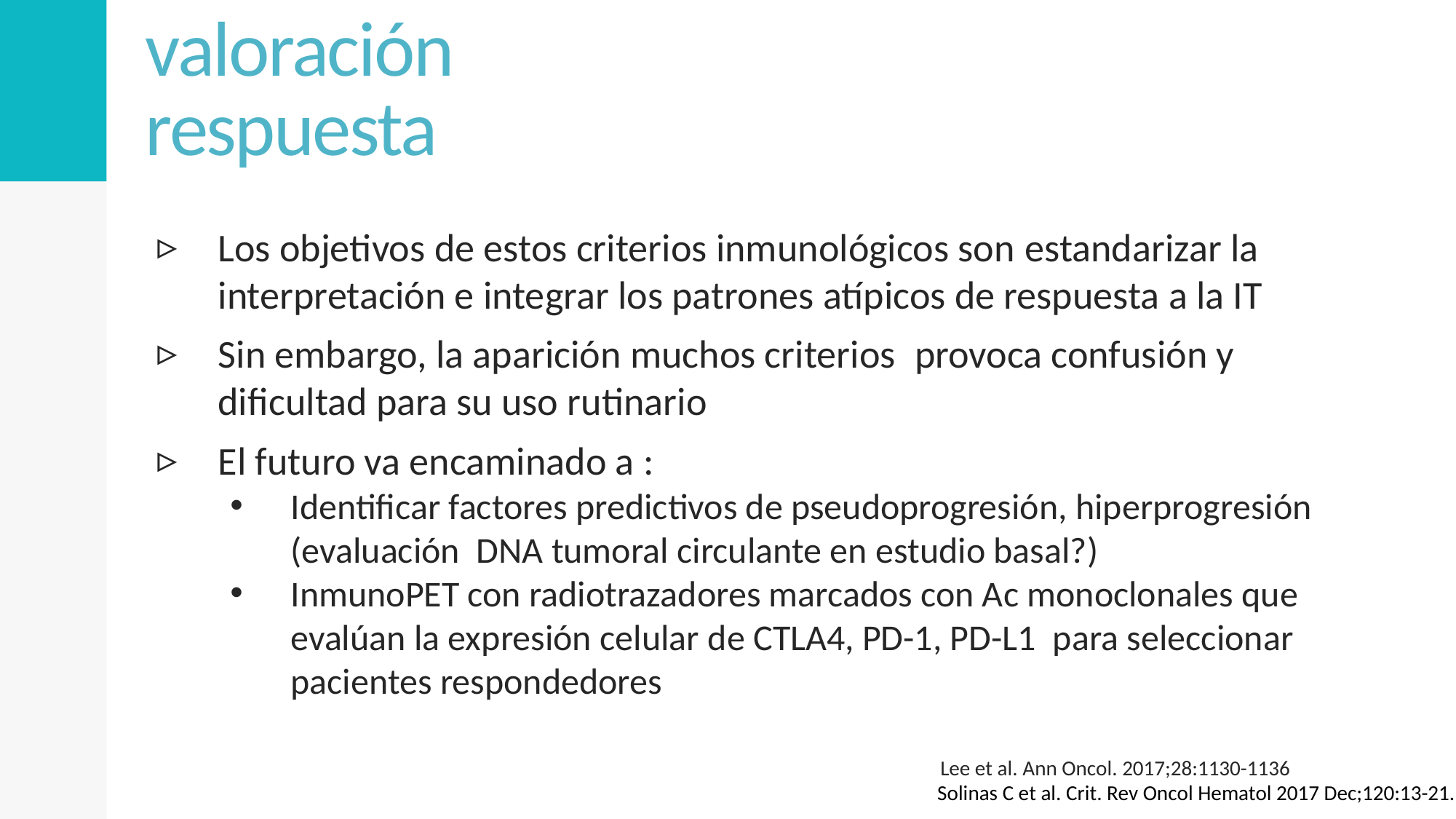

# valoración respuesta
Los objetivos de estos criterios inmunológicos son estandarizar la interpretación e integrar los patrones atípicos de respuesta a la IT
Sin embargo, la aparición muchos criterios  provoca confusión y dificultad para su uso rutinario
El futuro va encaminado a :
Identificar factores predictivos de pseudoprogresión, hiperprogresión (evaluación  DNA tumoral circulante en estudio basal?)
InmunoPET con radiotrazadores marcados con Ac monoclonales que evalúan la expresión celular de CTLA4, PD-1, PD-L1  para seleccionar pacientes respondedores

Lee et al. Ann Oncol. 2017;28:1130-1136​

 Solinas C et al. Crit. Rev Oncol Hematol 2017 Dec;120:13-21.